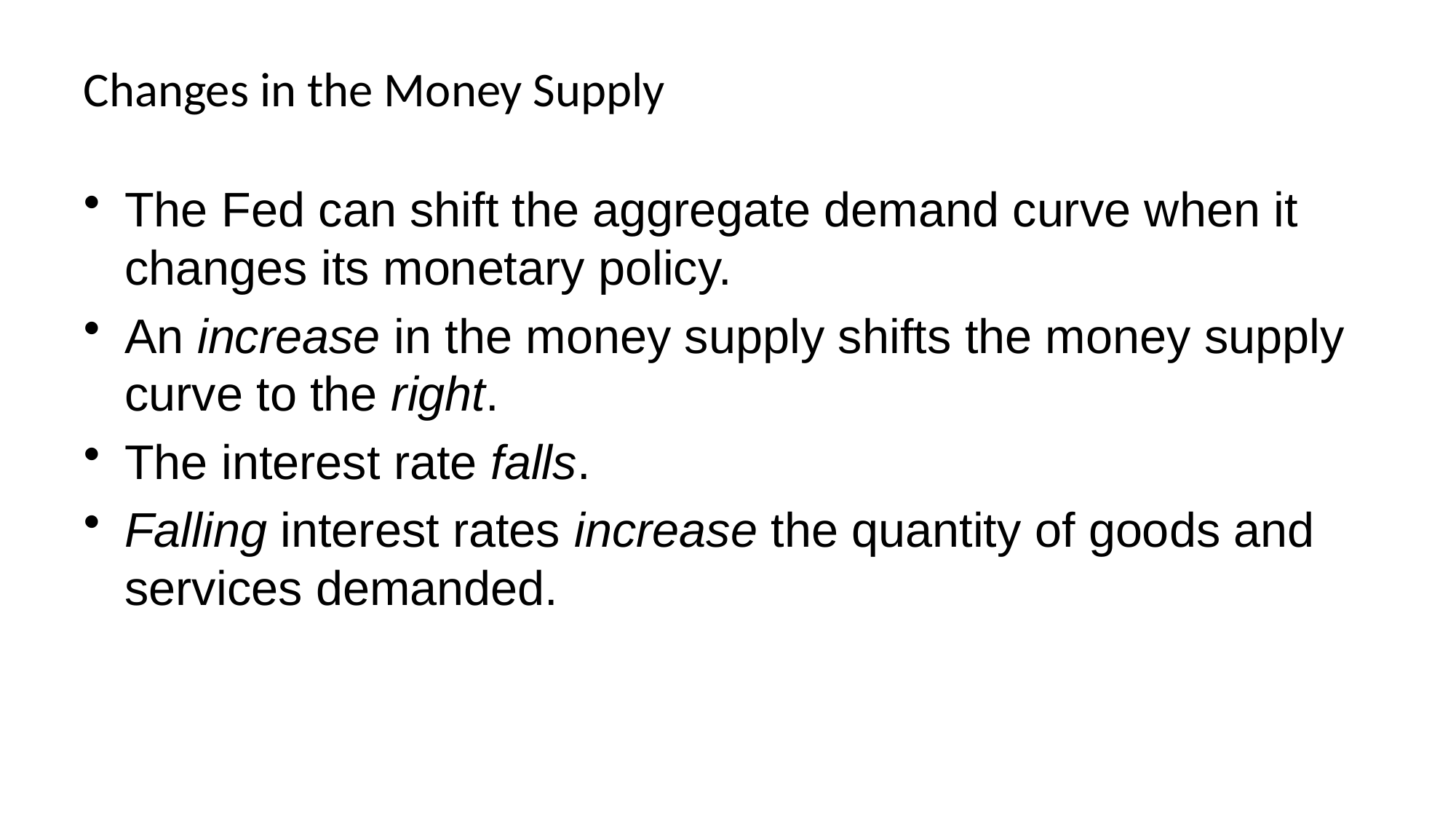

# Changes in the Money Supply
The Fed can shift the aggregate demand curve when it changes its monetary policy.
An increase in the money supply shifts the money supply curve to the right.
The interest rate falls.
Falling interest rates increase the quantity of goods and services demanded.